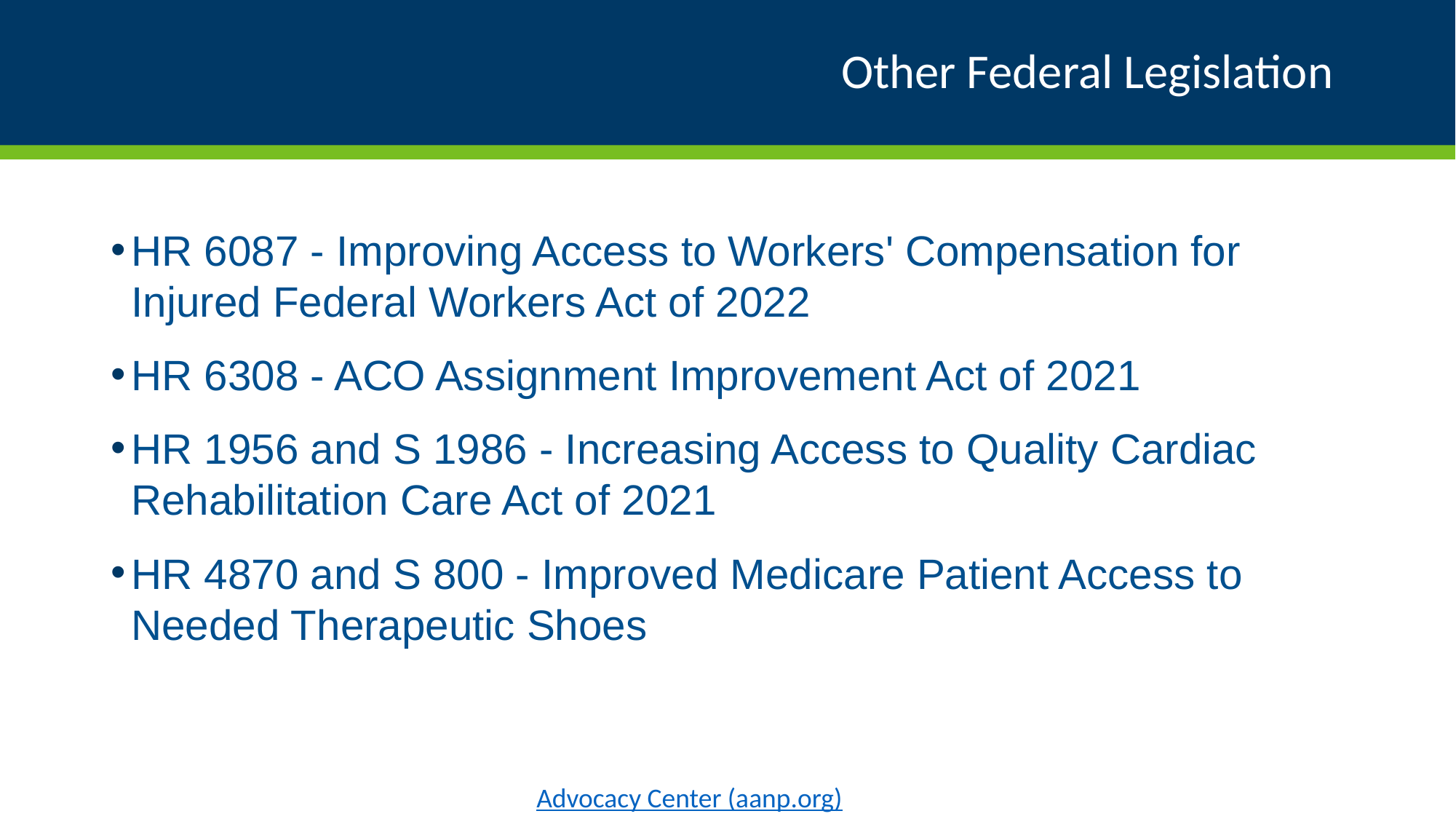

# Other Federal Legislation
HR 6087 - Improving Access to Workers' Compensation for Injured Federal Workers Act of 2022
HR 6308 - ACO Assignment Improvement Act of 2021
HR 1956 and S 1986 - Increasing Access to Quality Cardiac Rehabilitation Care Act of 2021
HR 4870 and S 800 - Improved Medicare Patient Access to Needed Therapeutic Shoes

Advocacy Center (aanp.org)